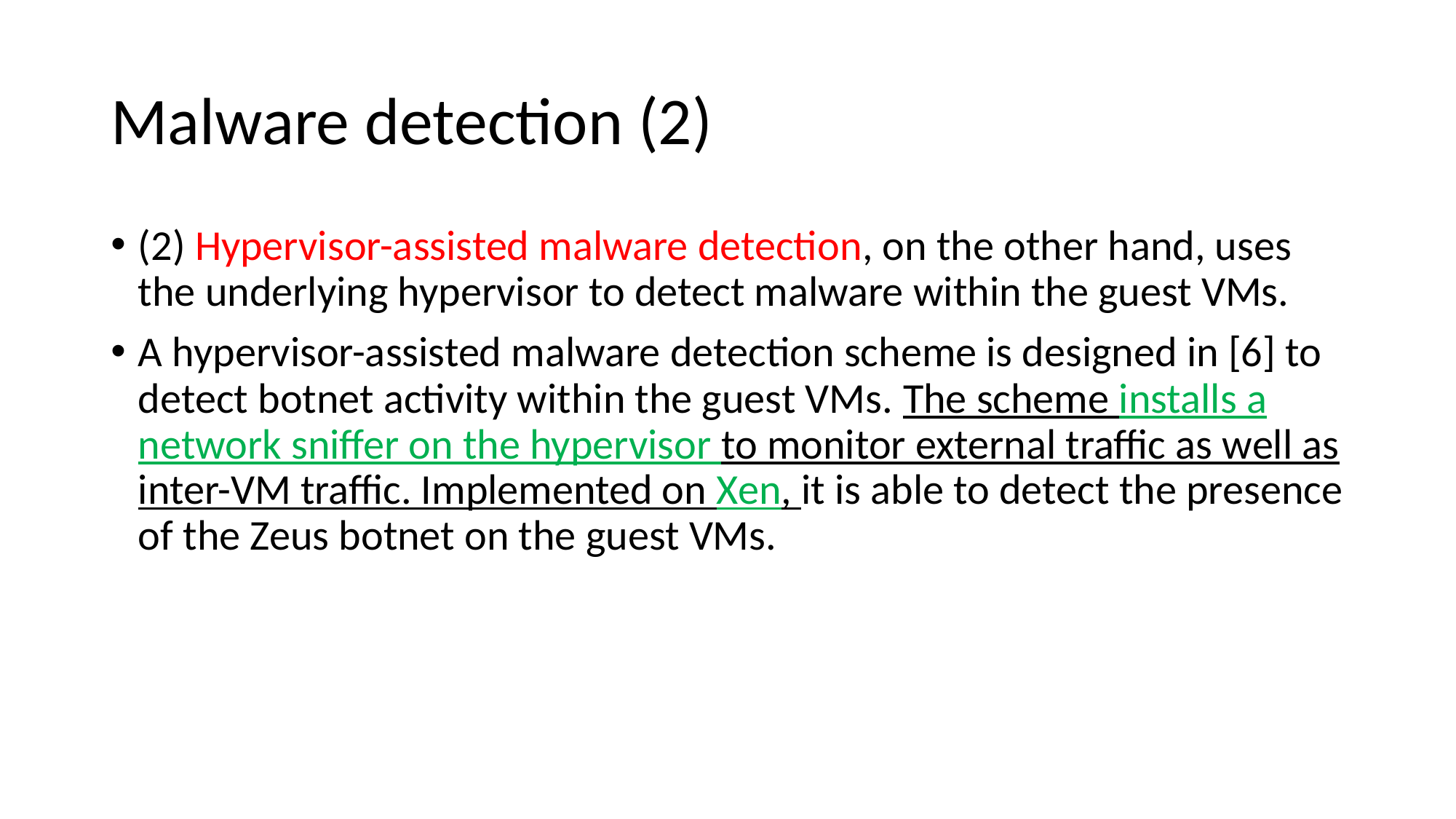

# Malware detection (2)
(2) Hypervisor-assisted malware detection, on the other hand, uses the underlying hypervisor to detect malware within the guest VMs.
A hypervisor-assisted malware detection scheme is designed in [6] to detect botnet activity within the guest VMs. The scheme installs a network sniffer on the hypervisor to monitor external traffic as well as inter-VM traffic. Implemented on Xen, it is able to detect the presence of the Zeus botnet on the guest VMs.